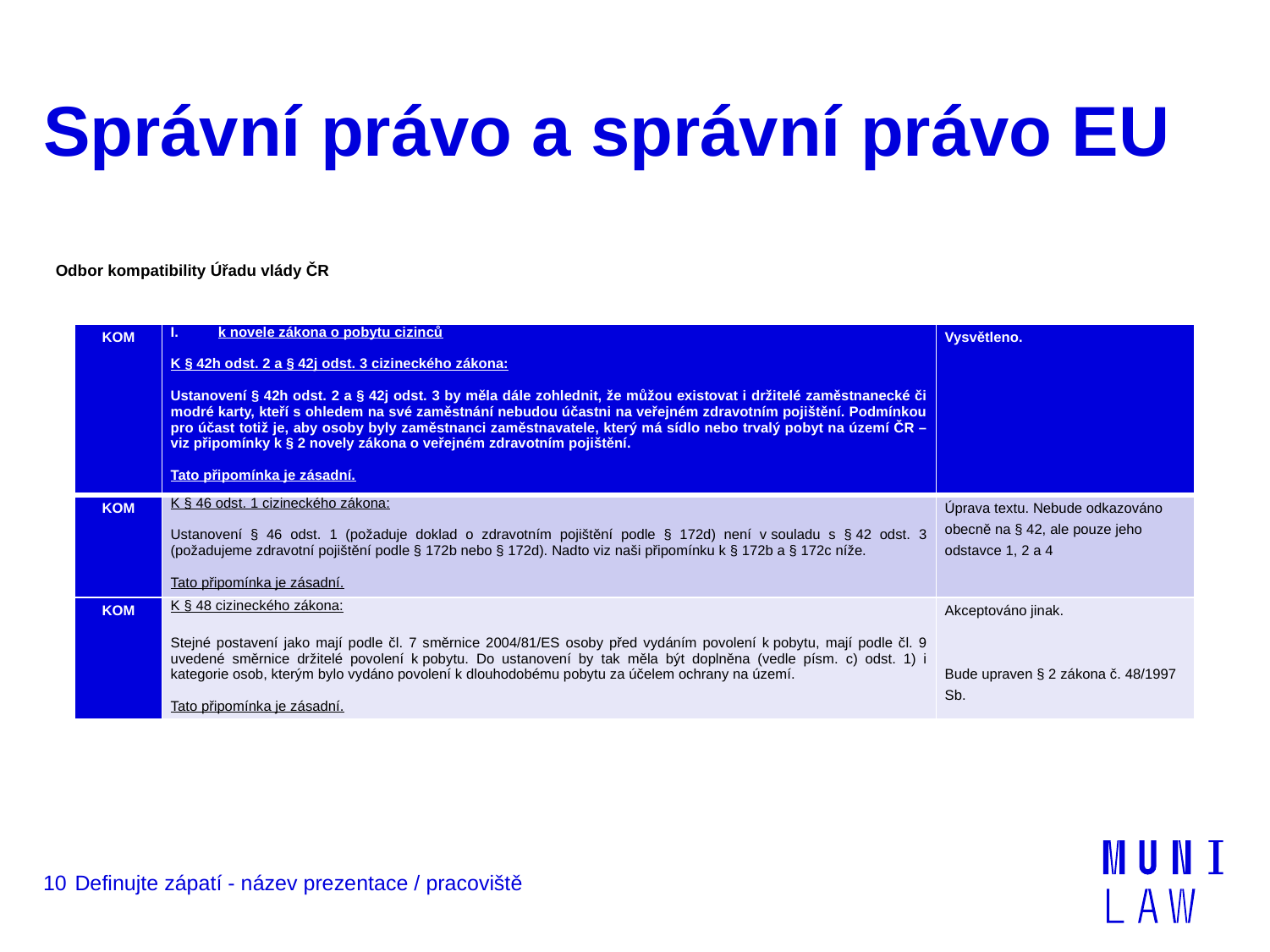

# Správní právo a správní právo EU
Odbor kompatibility Úřadu vlády ČR
| KOM | k novele zákona o pobytu cizinců   K § 42h odst. 2 a § 42j odst. 3 cizineckého zákona:   Ustanovení § 42h odst. 2 a § 42j odst. 3 by měla dále zohlednit, že můžou existovat i držitelé zaměstnanecké či modré karty, kteří s ohledem na své zaměstnání nebudou účastni na veřejném zdravotním pojištění. Podmínkou pro účast totiž je, aby osoby byly zaměstnanci zaměstnavatele, který má sídlo nebo trvalý pobyt na území ČR – viz připomínky k § 2 novely zákona o veřejném zdravotním pojištění.   Tato připomínka je zásadní. | Vysvětleno. |
| --- | --- | --- |
| KOM | K § 46 odst. 1 cizineckého zákona:   Ustanovení § 46 odst. 1 (požaduje doklad o zdravotním pojištění podle § 172d) není v souladu s § 42 odst. 3 (požadujeme zdravotní pojištění podle § 172b nebo § 172d). Nadto viz naši připomínku k § 172b a § 172c níže.   Tato připomínka je zásadní. | Úprava textu. Nebude odkazováno obecně na § 42, ale pouze jeho odstavce 1, 2 a 4 |
| KOM | K § 48 cizineckého zákona: Stejné postavení jako mají podle čl. 7 směrnice 2004/81/ES osoby před vydáním povolení k pobytu, mají podle čl. 9 uvedené směrnice držitelé povolení k pobytu. Do ustanovení by tak měla být doplněna (vedle písm. c) odst. 1) i kategorie osob, kterým bylo vydáno povolení k dlouhodobému pobytu za účelem ochrany na území.   Tato připomínka je zásadní. | Akceptováno jinak. Bude upraven § 2 zákona č. 48/1997 Sb. |
10
Definujte zápatí - název prezentace / pracoviště